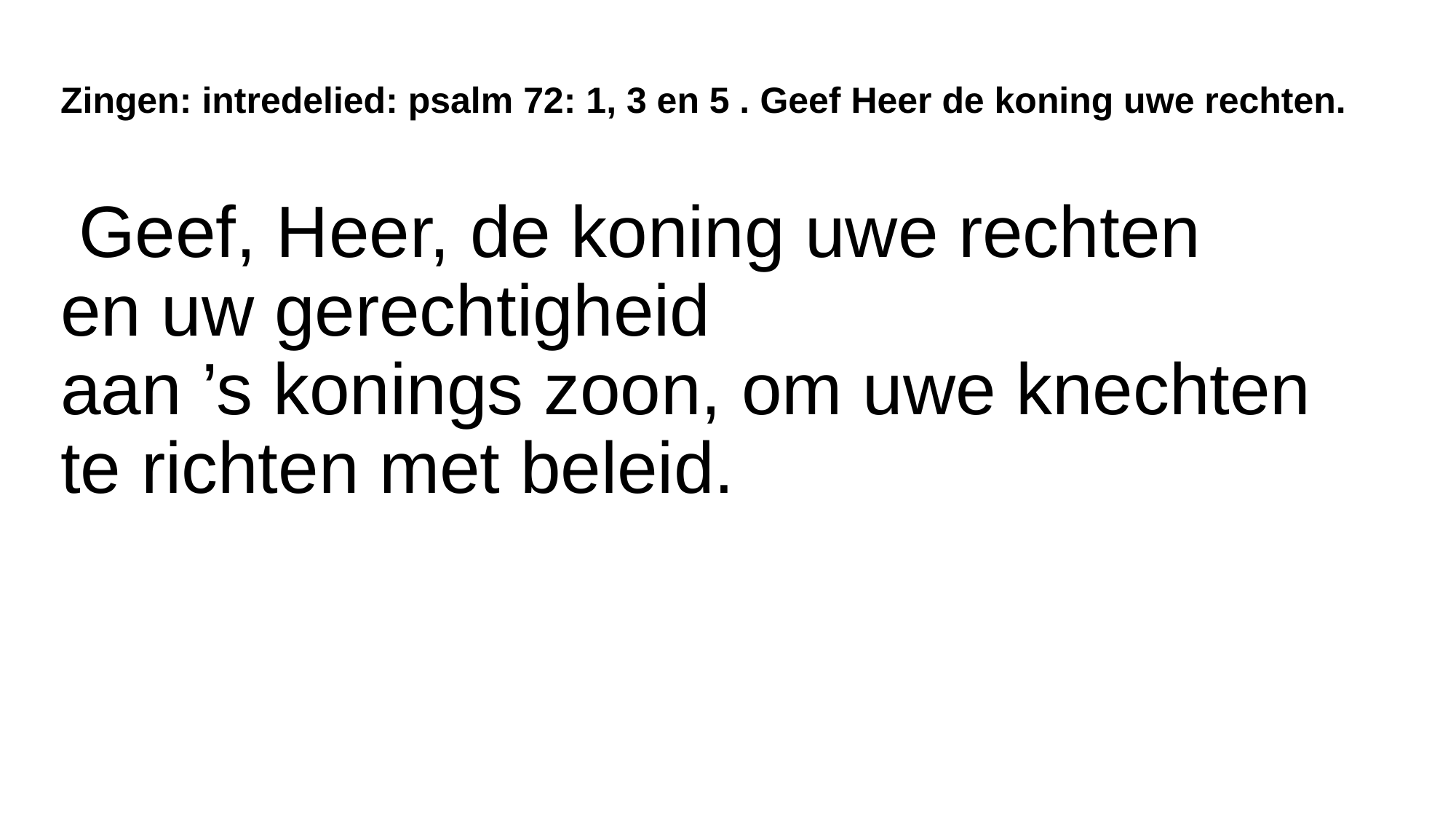

# Zingen: intredelied: psalm 72: 1, 3 en 5 . Geef Heer de koning uwe rechten.
Geef, Heer, de koning uwe rechten
en uw gerechtigheid
aan ’s konings zoon, om uwe knechten
te richten met beleid.